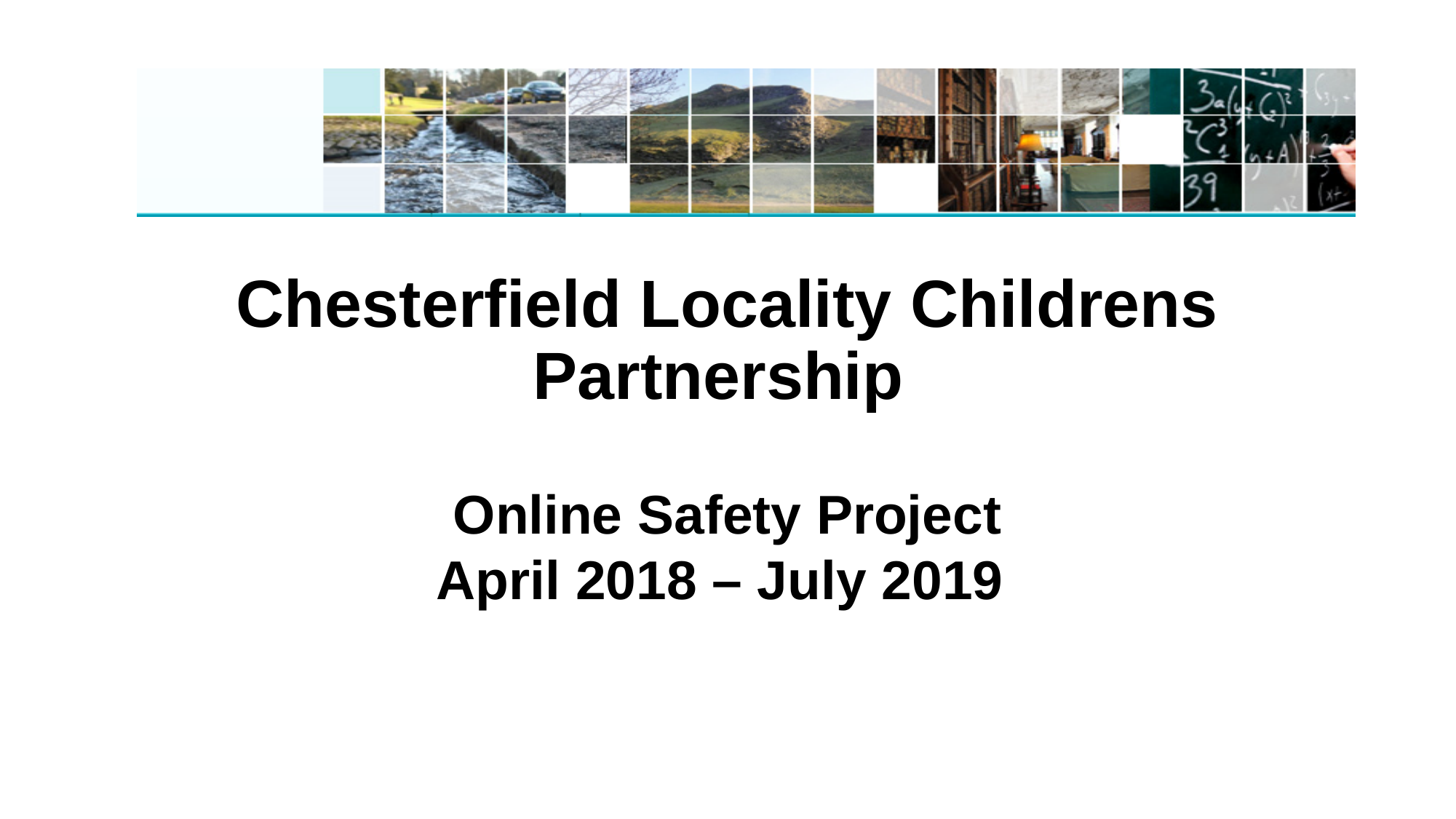

# Chesterfield Locality Childrens Partnership

Online Safety Project
April 2018 – July 2019